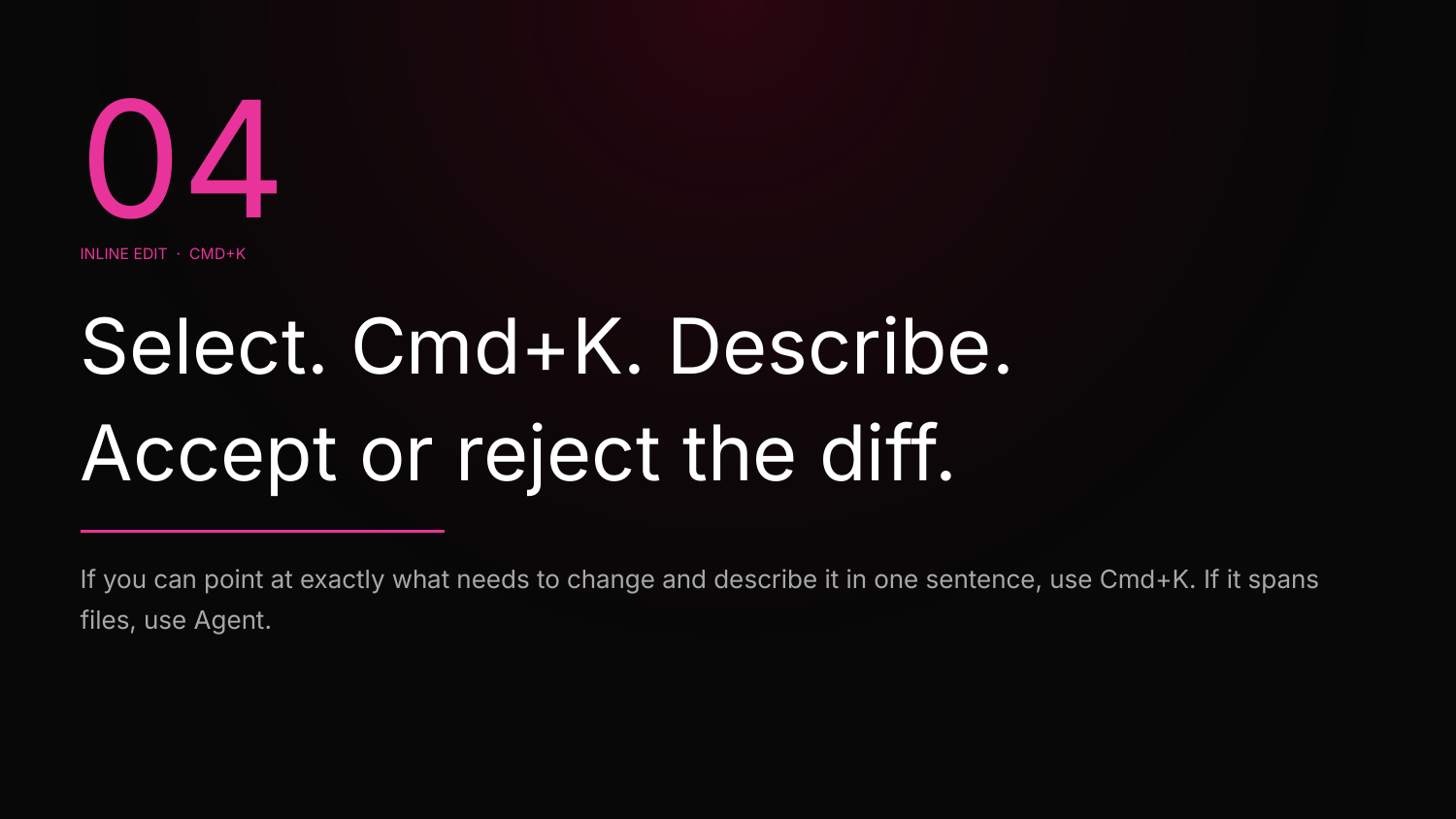

04
INLINE EDIT  ·  CMD+K
Select. Cmd+K. Describe.
Accept or reject the diff.
If you can point at exactly what needs to change and describe it in one sentence, use Cmd+K. If it spans files, use Agent.